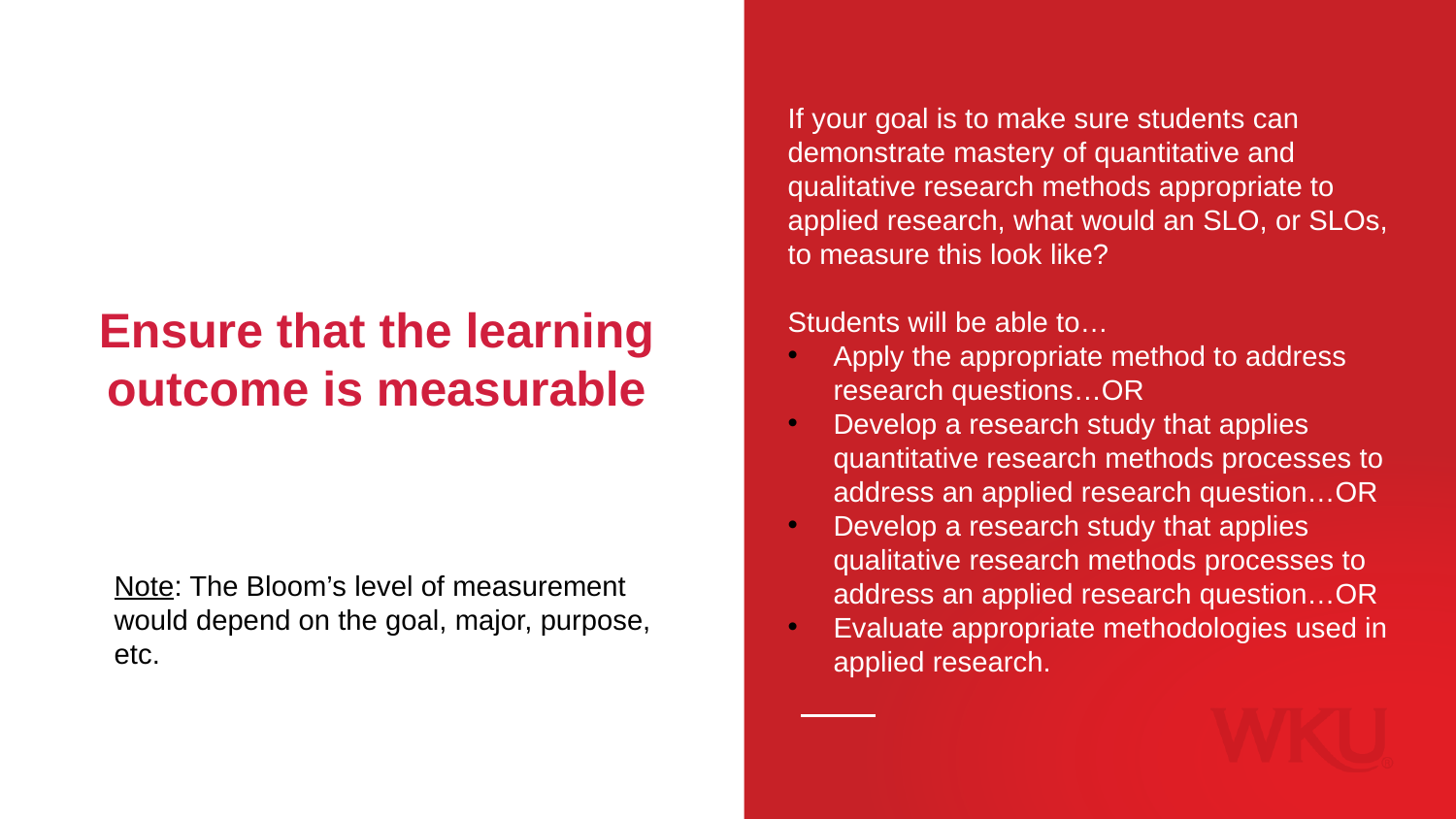

If your goal is to make sure students can demonstrate mastery of quantitative and qualitative research methods appropriate to applied research, what would an SLO, or SLOs, to measure this look like?

Students will be able to…
Apply the appropriate method to address research questions…OR
Develop a research study that applies quantitative research methods processes to address an applied research question…OR
Develop a research study that applies qualitative research methods processes to address an applied research question…OR
Evaluate appropriate methodologies used in applied research.

# Ensure that the learning outcome is measurable
Note: The Bloom’s level of measurement would depend on the goal, major, purpose, etc.